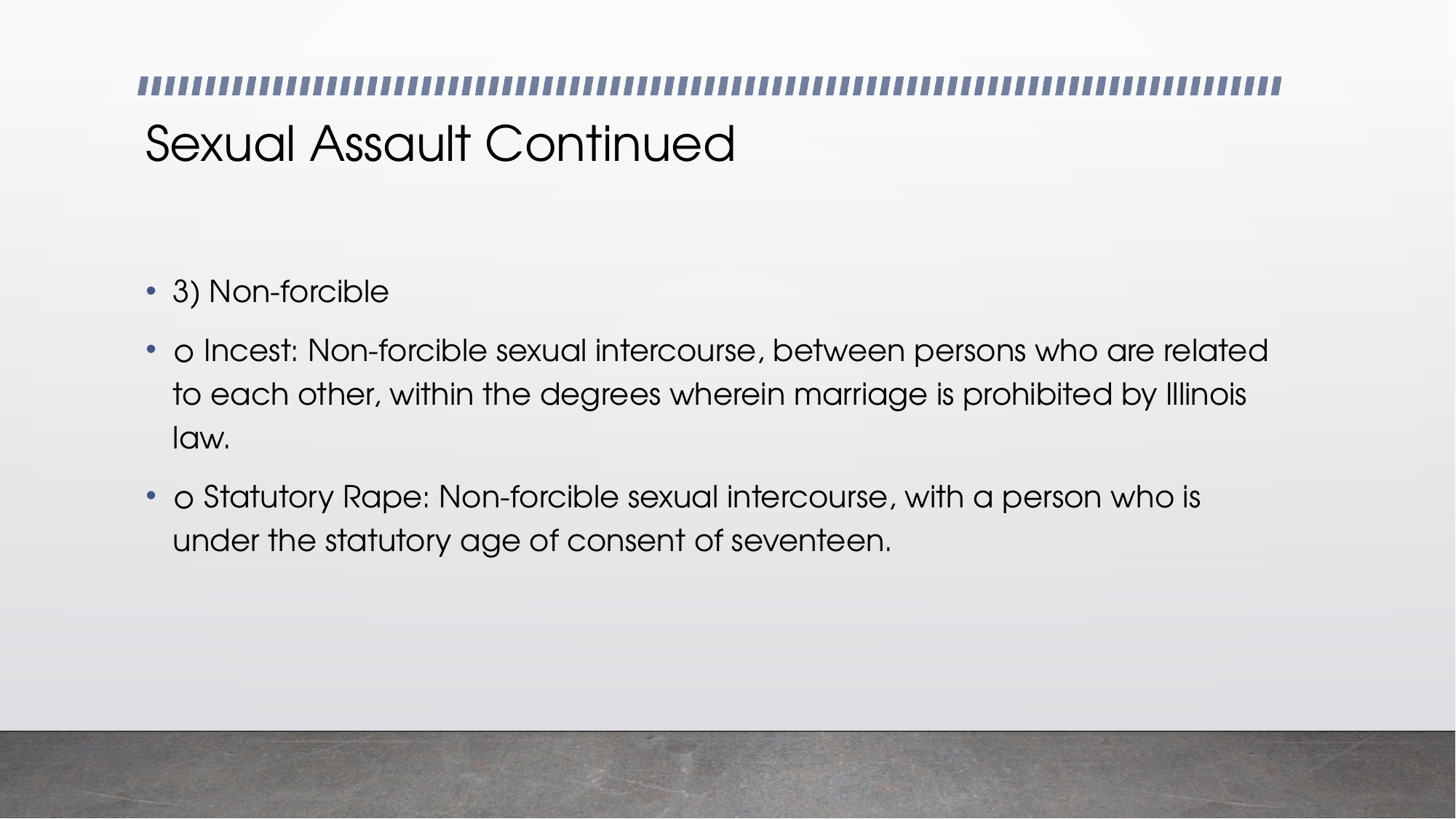

# Sexual Assault Continued
3) Non-forcible
○ Incest: Non-forcible sexual intercourse, between persons who are related to each other, within the degrees wherein marriage is prohibited by Illinois law.
○ Statutory Rape: Non-forcible sexual intercourse, with a person who is under the statutory age of consent of seventeen.